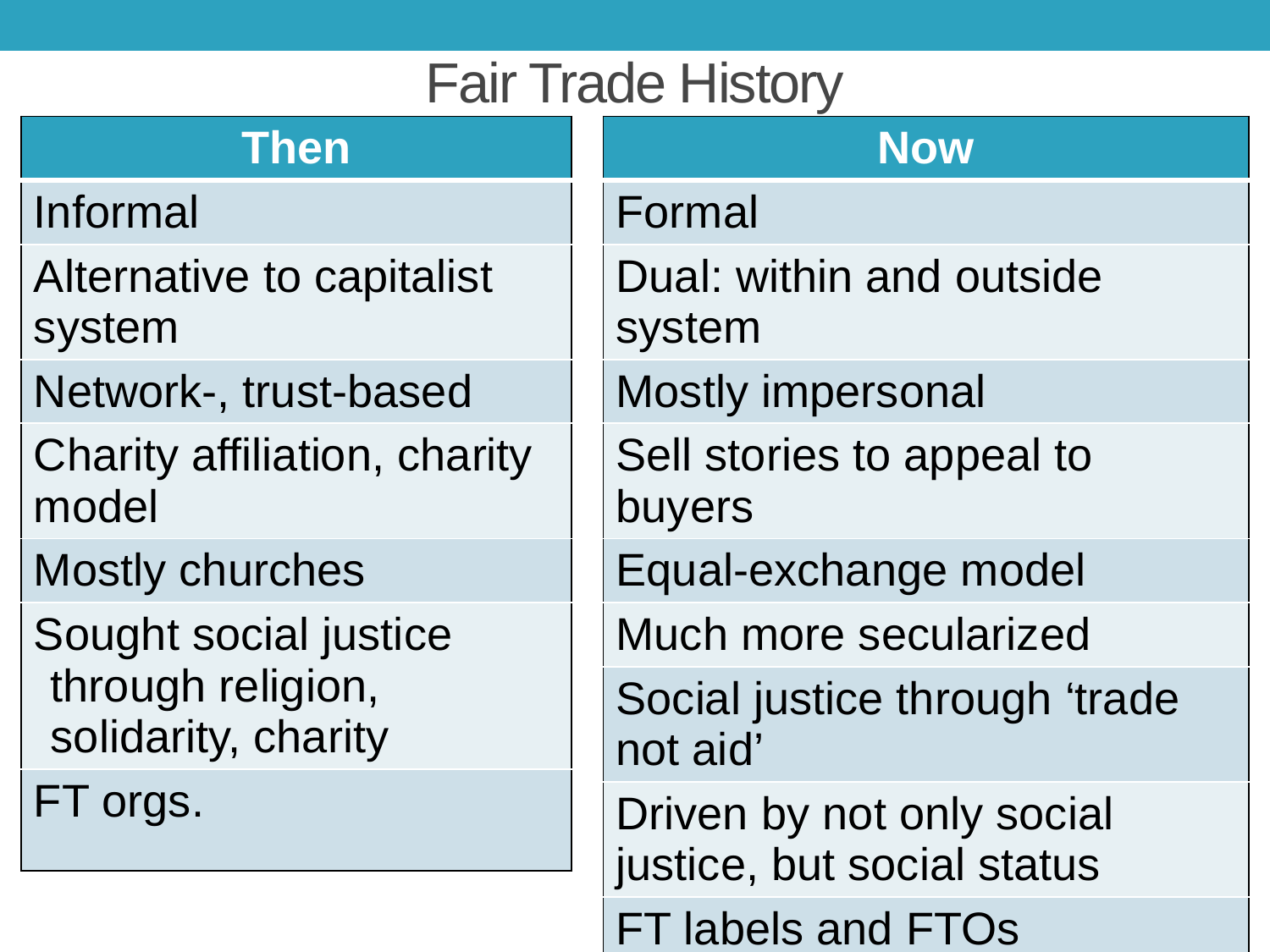

# Fair Trade History
| Then |
| --- |
| Informal |
| Alternative to capitalist system |
| Network-, trust-based |
| Charity affiliation, charity model |
| Mostly churches |
| Sought social justice through religion, solidarity, charity |
| FT orgs. |
| Now |
| --- |
| Formal |
| Dual: within and outside system |
| Mostly impersonal |
| Sell stories to appeal to buyers |
| Equal-exchange model |
| Much more secularized |
| Social justice through ‘trade not aid’ |
| Driven by not only social justice, but social status |
| FT labels and FTOs |